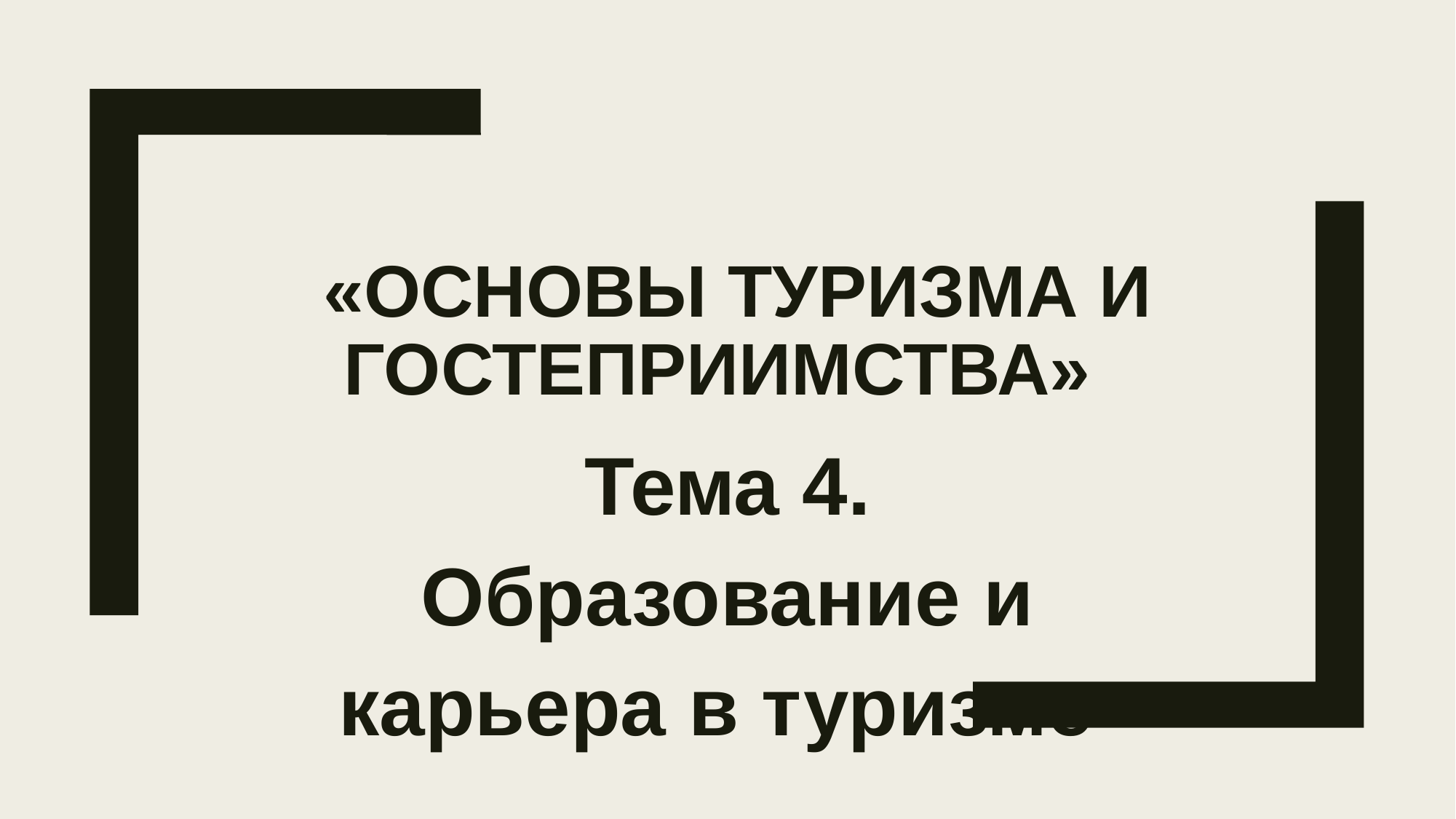

# «Основы туризма и гостеприимства»
Тема 4. Образование и карьера в туризме